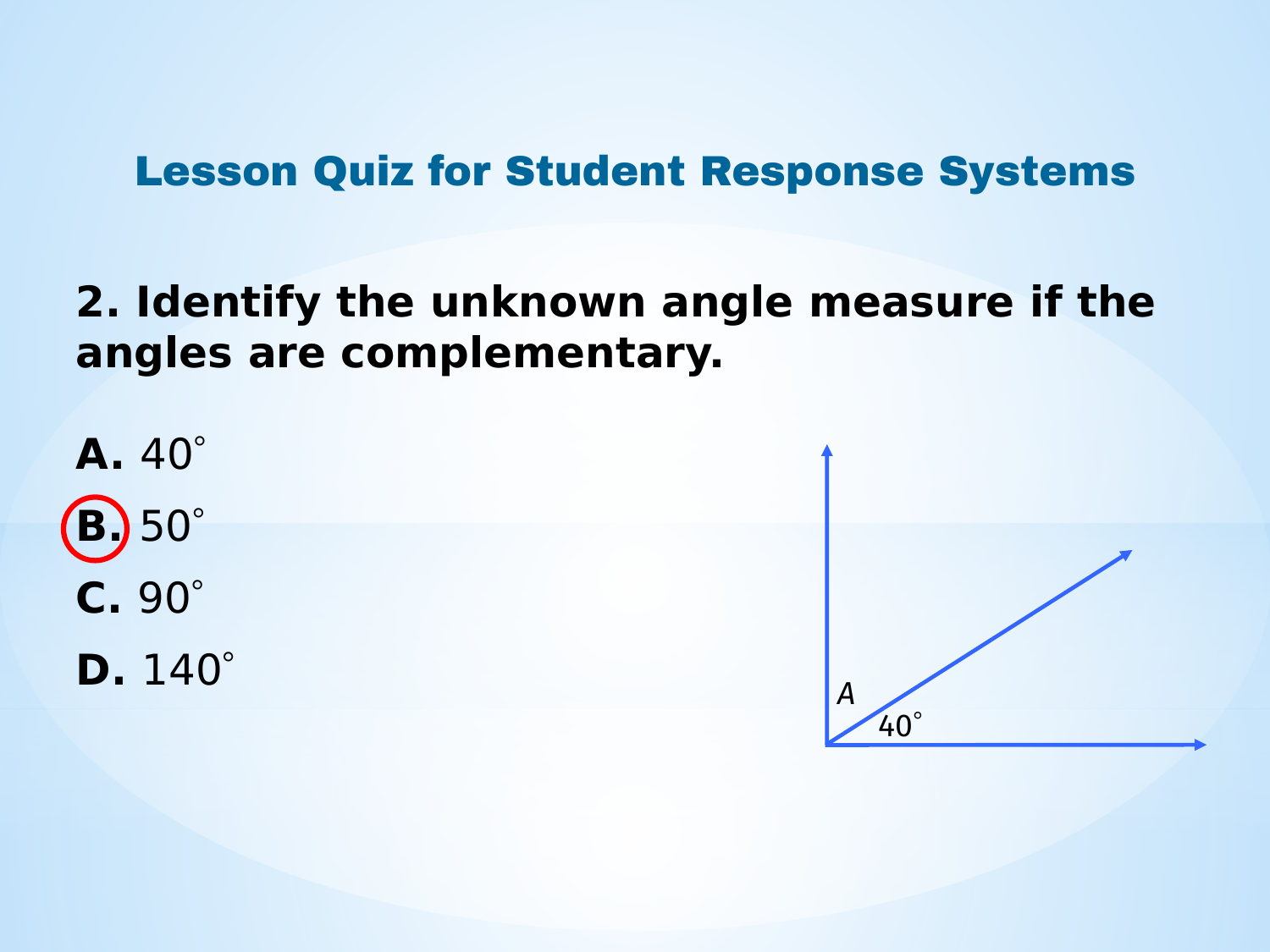

Lesson Quiz for Student Response Systems
2. Identify the unknown angle measure if the angles are complementary.

A. 40°
B. 50°
C. 90°
D. 140°

A
40°